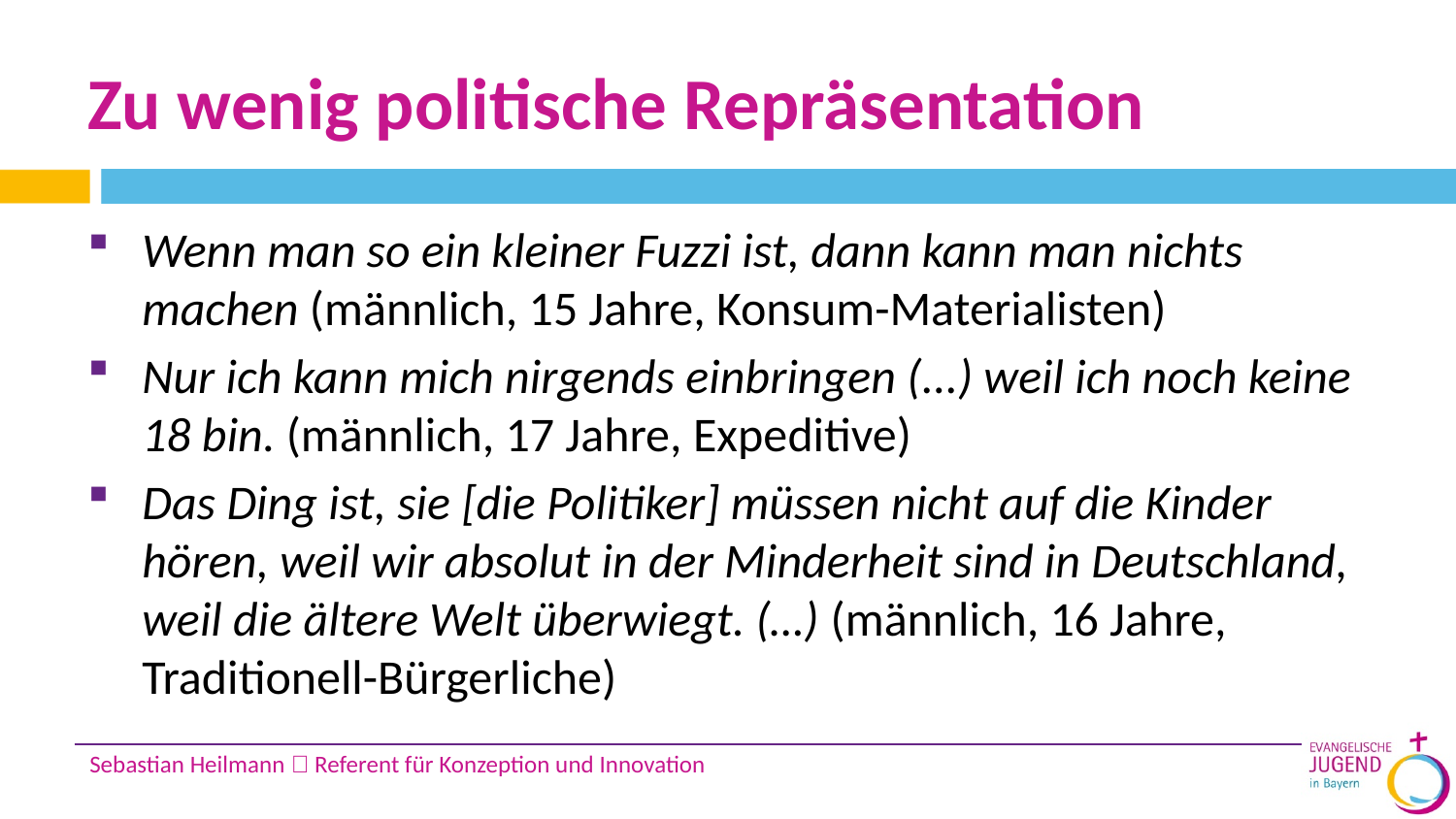

# Zu wenig politische Repräsentation
Wenn man so ein kleiner Fuzzi ist, dann kann man nichts machen (männlich, 15 Jahre, Konsum-Materialisten)
Nur ich kann mich nirgends einbringen (...) weil ich noch keine 18 bin. (männlich, 17 Jahre, Expeditive)
Das Ding ist, sie [die Politiker] müssen nicht auf die Kinder hören, weil wir absolut in der Minderheit sind in Deutschland, weil die ältere Welt überwiegt. (…) (männlich, 16 Jahre, Traditionell-Bürgerliche)